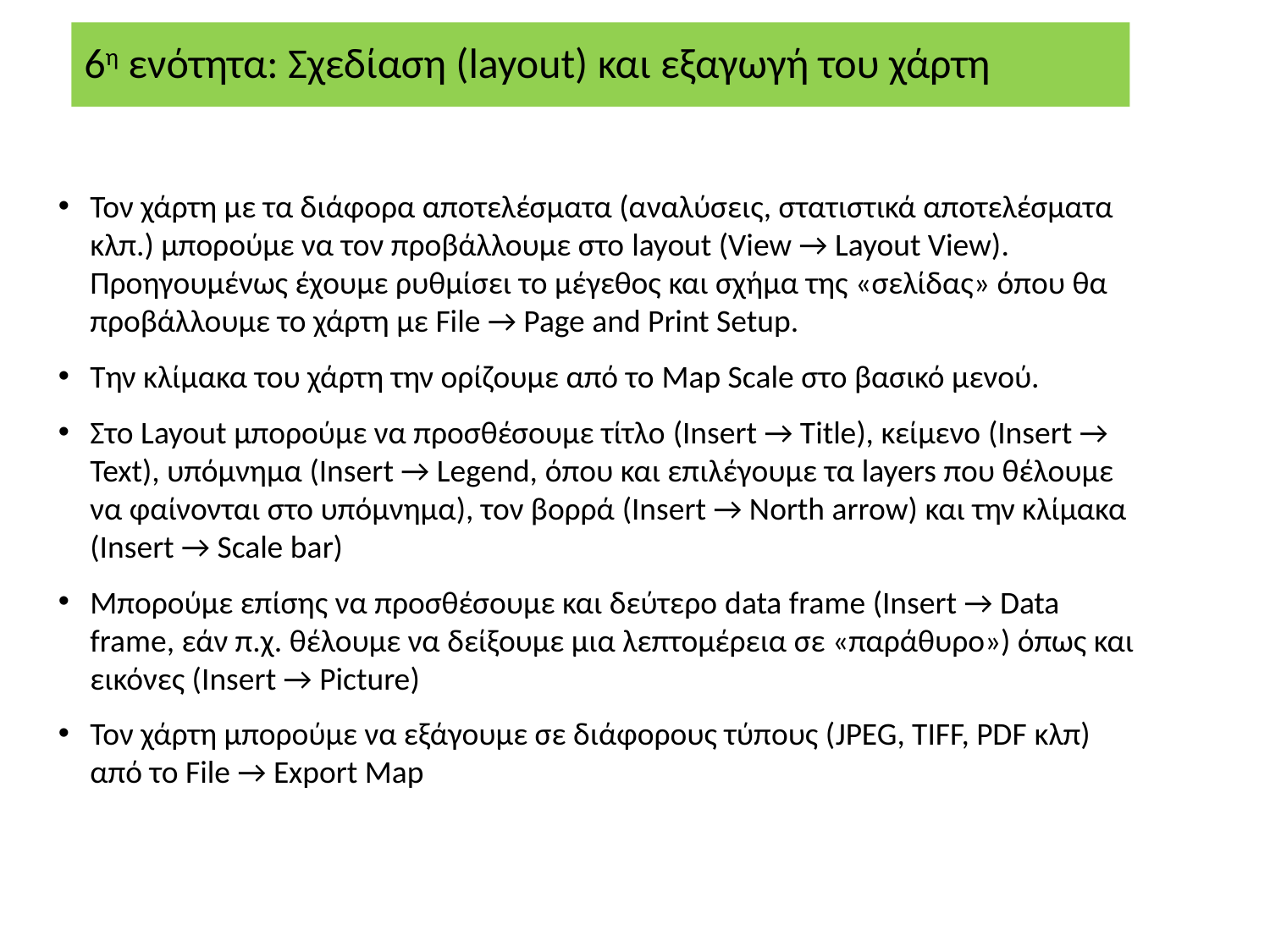

# 6η ενότητα: Σχεδίαση (layout) και εξαγωγή του χάρτη
Τον χάρτη με τα διάφορα αποτελέσματα (αναλύσεις, στατιστικά αποτελέσματα κλπ.) μπορούμε να τον προβάλλουμε στο layout (View → Layout View). Προηγουμένως έχουμε ρυθμίσει το μέγεθος και σχήμα της «σελίδας» όπου θα προβάλλουμε το χάρτη με File → Page and Print Setup.
Την κλίμακα του χάρτη την ορίζουμε από το Map Scale στο βασικό μενού.
Στο Layout μπορούμε να προσθέσουμε τίτλο (Insert → Title), κείμενο (Insert →  Text), υπόμνημα (Insert → Legend, όπου και επιλέγουμε τα layers που θέλουμε να φαίνονται στο υπόμνημα), τον βορρά (Insert → North arrow) και την κλίμακα (Insert → Scale bar)
Μπορούμε επίσης να προσθέσουμε και δεύτερο data frame (Insert → Data frame, εάν π.χ. θέλουμε να δείξουμε μια λεπτομέρεια σε «παράθυρο») όπως και εικόνες (Insert → Picture)
Τον χάρτη μπορούμε να εξάγουμε σε διάφορους τύπους (JPEG, TIFF, PDF κλπ) από το File → Export Map